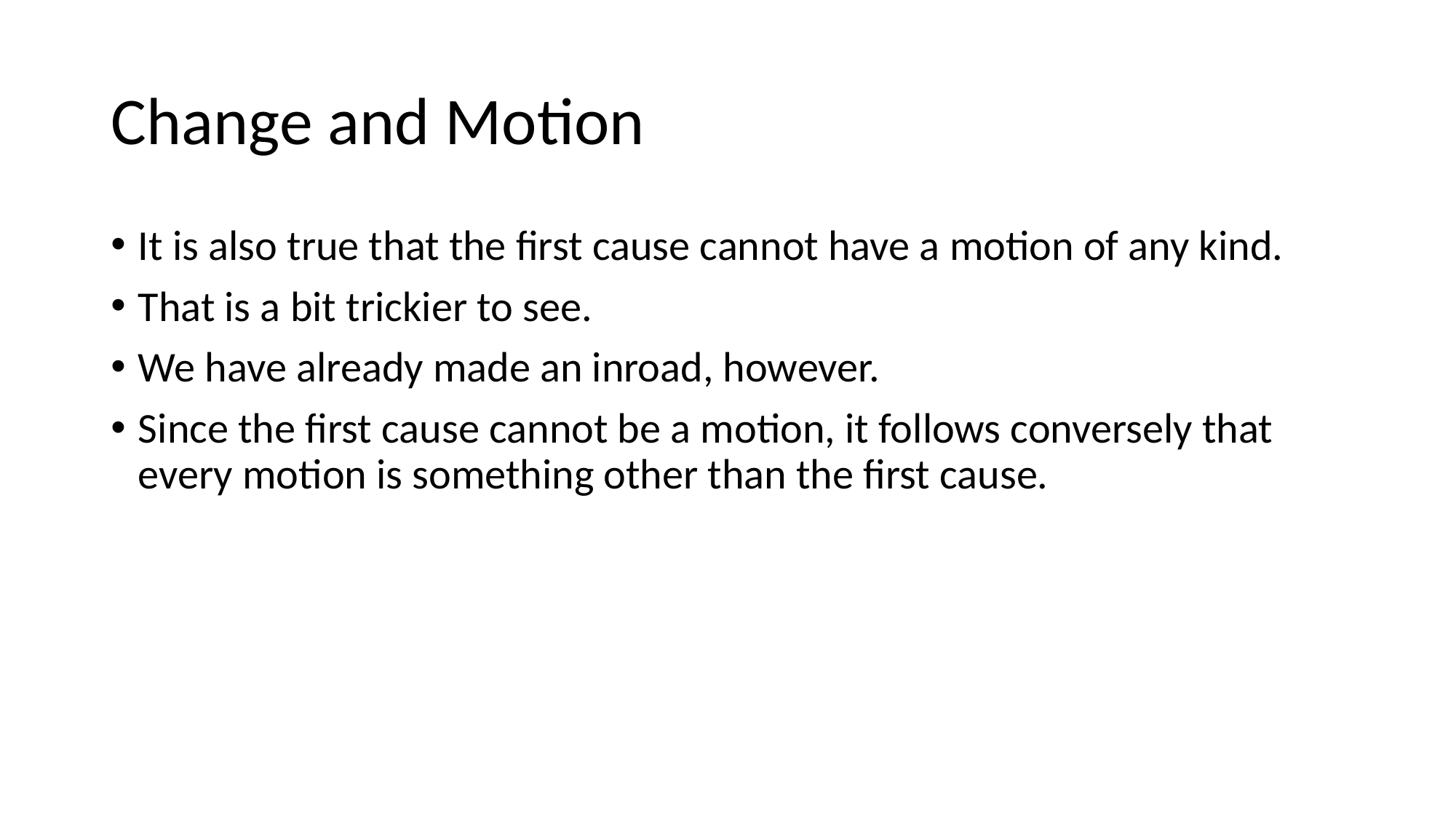

# Change and Motion
It is also true that the first cause cannot have a motion of any kind.
That is a bit trickier to see.
We have already made an inroad, however.
Since the first cause cannot be a motion, it follows conversely that every motion is something other than the first cause.